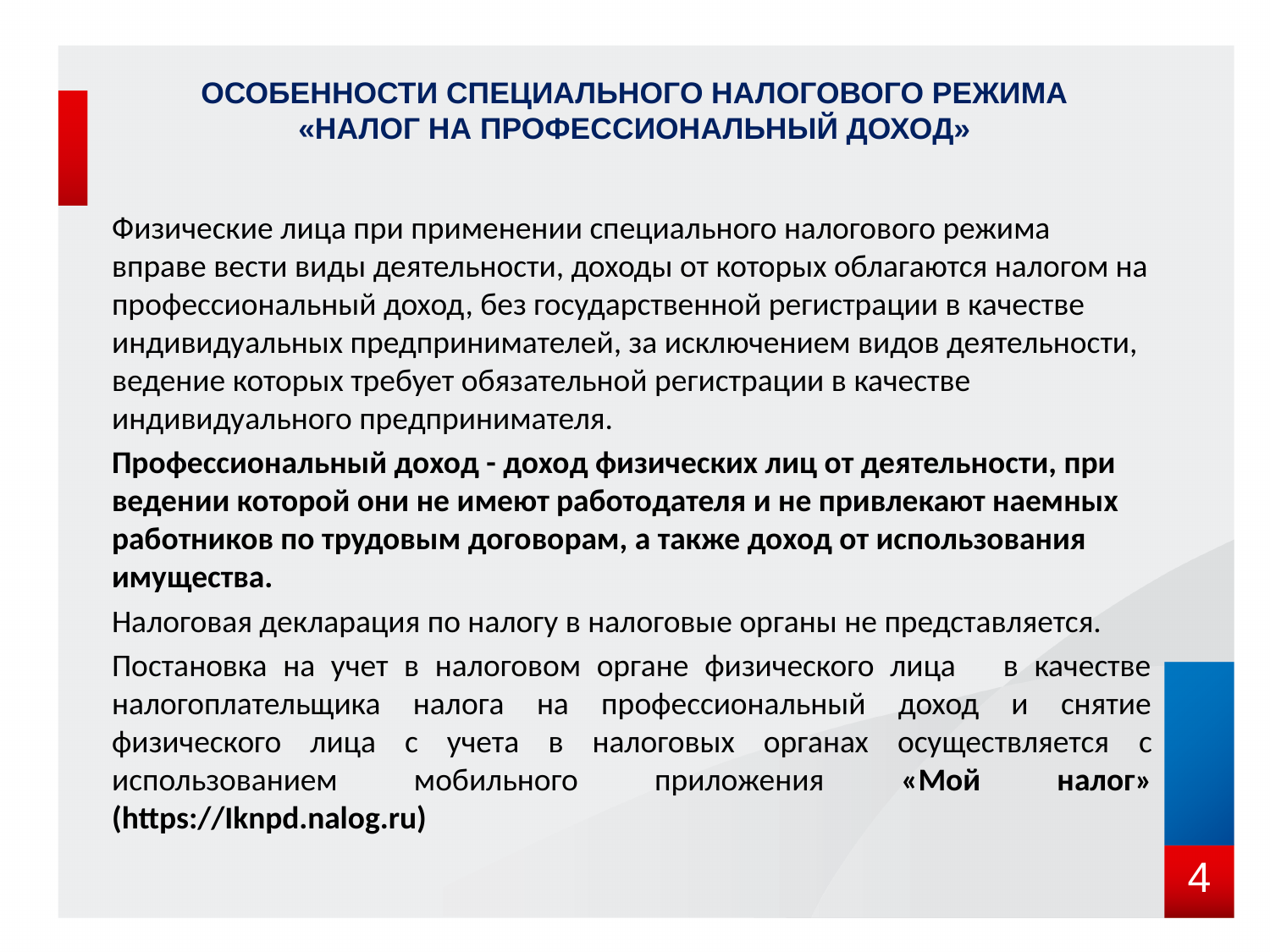

# Особенности Специального налогового режима «Налог на профессиональный доход»

Физические лица при применении специального налогового режима вправе вести виды деятельности, доходы от которых облагаются налогом на профессиональный доход, без государственной регистрации в качестве индивидуальных предпринимателей, за исключением видов деятельности, ведение которых требует обязательной регистрации в качестве индивидуального предпринимателя.
Профессиональный доход - доход физических лиц от деятельности, при ведении которой они не имеют работодателя и не привлекают наемных работников по трудовым договорам, а также доход от использования имущества.
Налоговая декларация по налогу в налоговые органы не представляется.
Постановка на учет в налоговом органе физического лица   в качестве налогоплательщика налога на профессиональный доход и снятие физического лица с учета в налоговых органах осуществляется c использованием мобильного приложения «Мой налог» (https://Iknpd.nalog.ru)

4